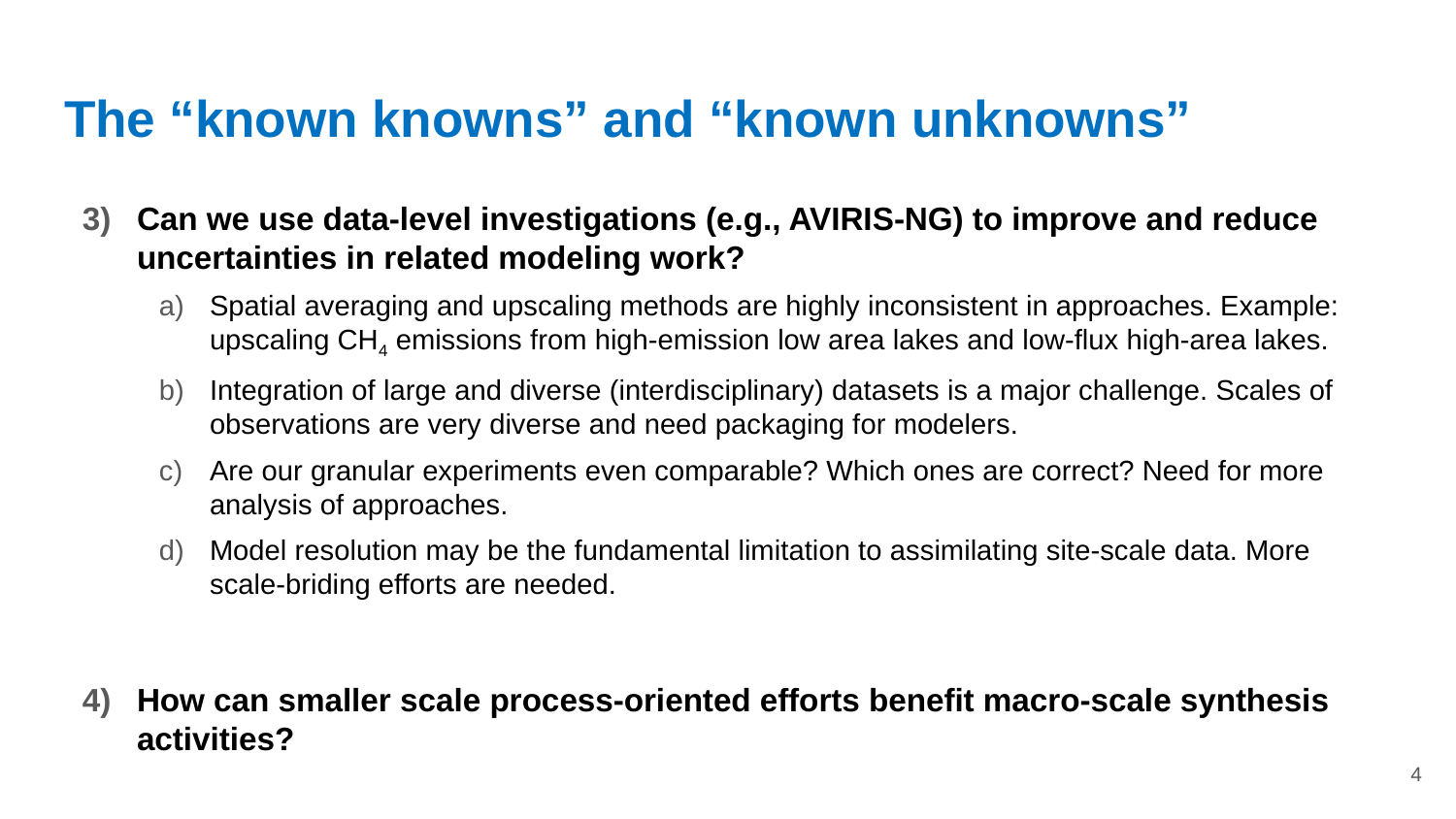

# The “known knowns” and “known unknowns”
Can we use data-level investigations (e.g., AVIRIS-NG) to improve and reduce uncertainties in related modeling work?
Spatial averaging and upscaling methods are highly inconsistent in approaches. Example: upscaling CH4 emissions from high-emission low area lakes and low-flux high-area lakes.
Integration of large and diverse (interdisciplinary) datasets is a major challenge. Scales of observations are very diverse and need packaging for modelers.
Are our granular experiments even comparable? Which ones are correct? Need for more analysis of approaches.
Model resolution may be the fundamental limitation to assimilating site-scale data. More scale-briding efforts are needed.

How can smaller scale process-oriented efforts benefit macro-scale synthesis activities?

4